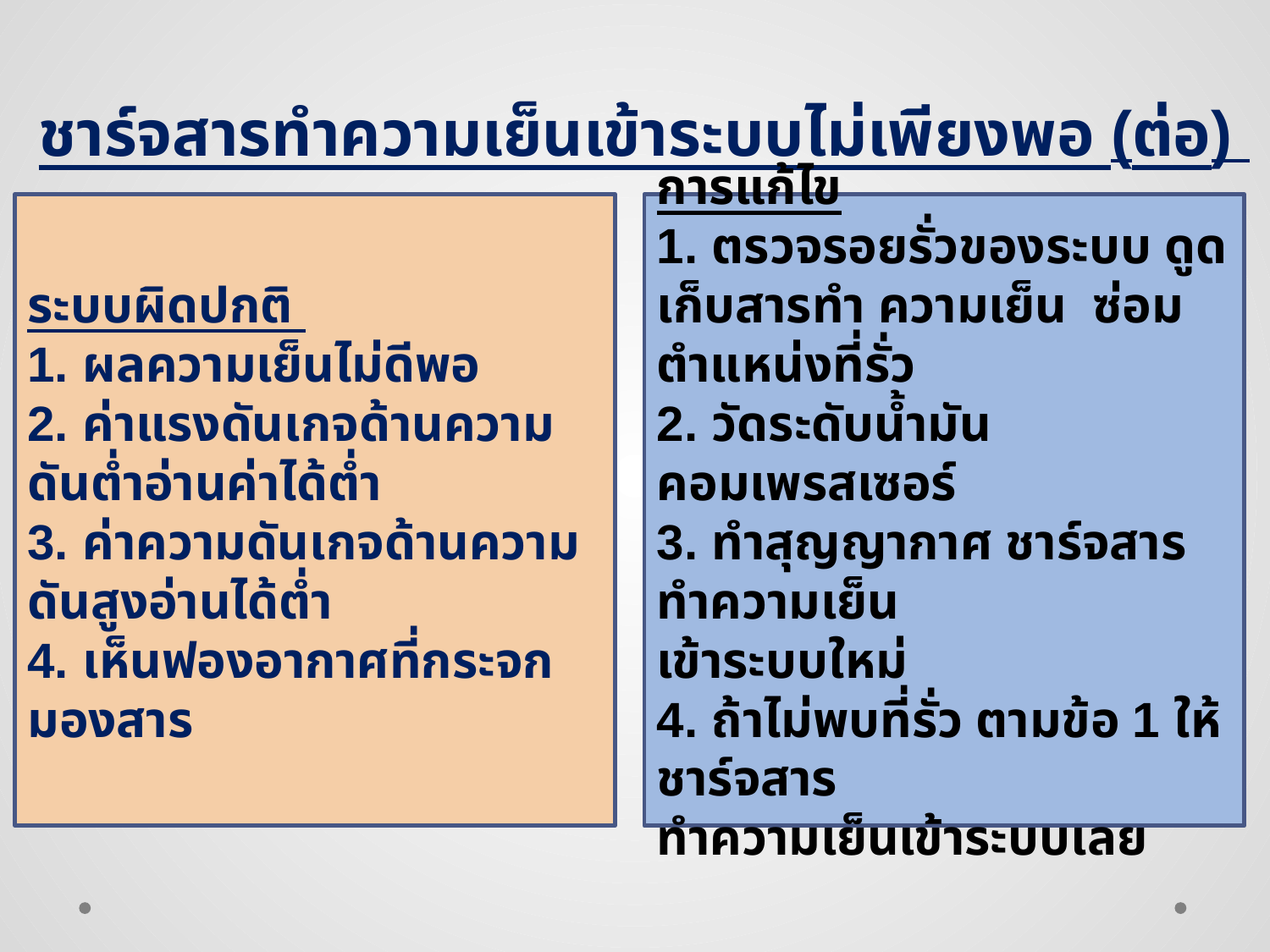

ชาร์จสารทำความเย็นเข้าระบบไม่เพียงพอ (ต่อ)
ระบบผิดปกติ
1. ผลความเย็นไม่ดีพอ
2. ค่าแรงดันเกจด้านความดันต่ำอ่านค่าได้ต่ำ
3. ค่าความดันเกจด้านความดันสูงอ่านได้ต่ำ
4. เห็นฟองอากาศที่กระจกมองสาร
การแก้ไข
1. ตรวจรอยรั่วของระบบ ดูดเก็บสารทำ ความเย็น  ซ่อมตำแหน่งที่รั่ว
2. วัดระดับน้ำมันคอมเพรสเซอร์
3. ทำสุญญากาศ ชาร์จสารทำความเย็น
เข้าระบบใหม่
4. ถ้าไม่พบที่รั่ว ตามข้อ 1 ให้ชาร์จสาร
ทำความเย็นเข้าระบบเลย